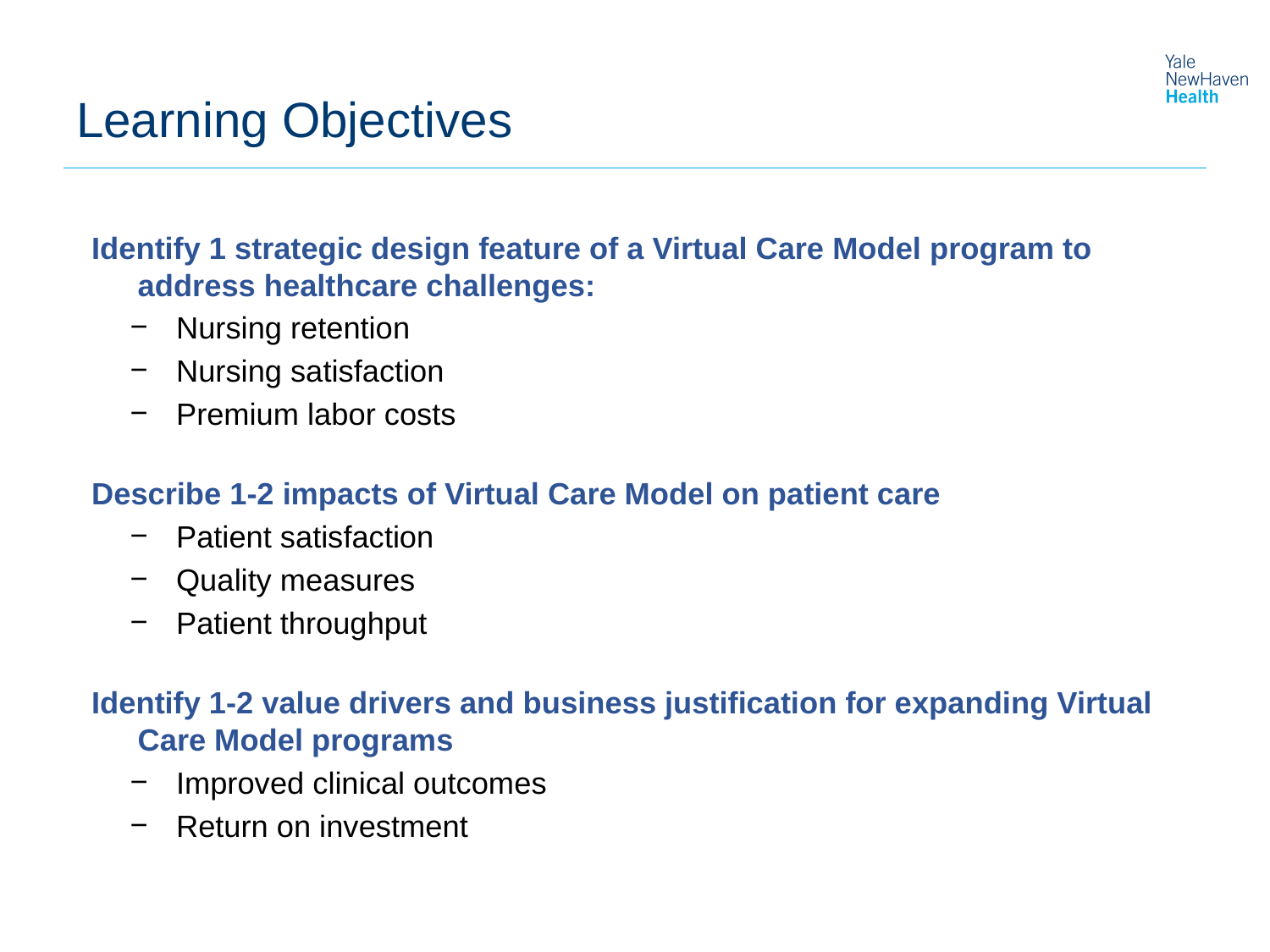

# Learning Objectives
Identify 1 strategic design feature of a Virtual Care Model program to address healthcare challenges:
Nursing retention
Nursing satisfaction
Premium labor costs
​
Describe 1-2 impacts of Virtual Care Model on patient care
Patient satisfaction
Quality measures
Patient throughput​
​
Identify 1-2 value drivers and business justification for expanding Virtual Care Model programs
Improved clinical outcomes
Return on investment